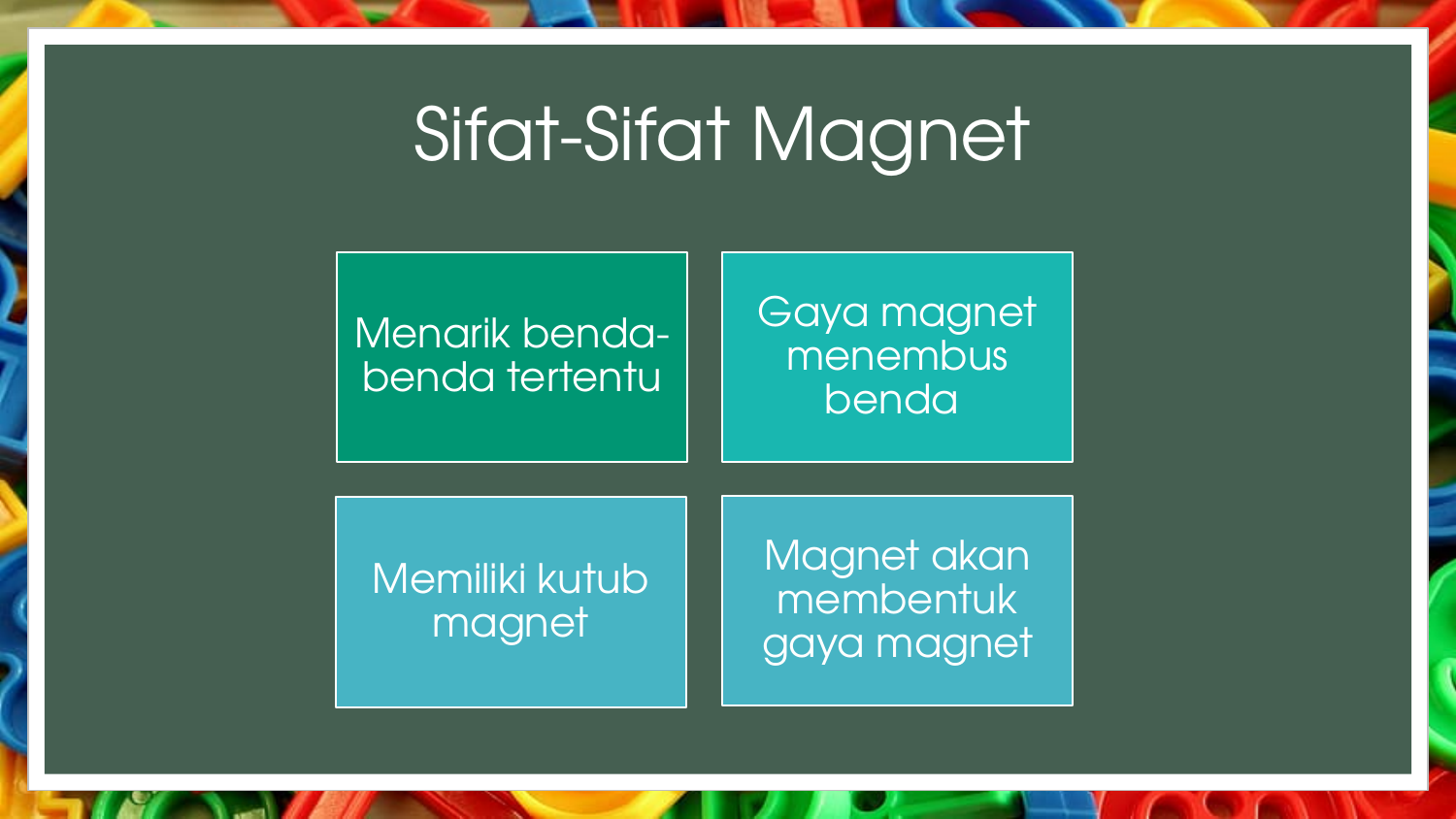

# Sifat-Sifat Magnet

Menarik benda-benda tertentu

Gaya magnet menembus benda

Magnet akan membentuk gaya magnet

Memiliki kutub magnet